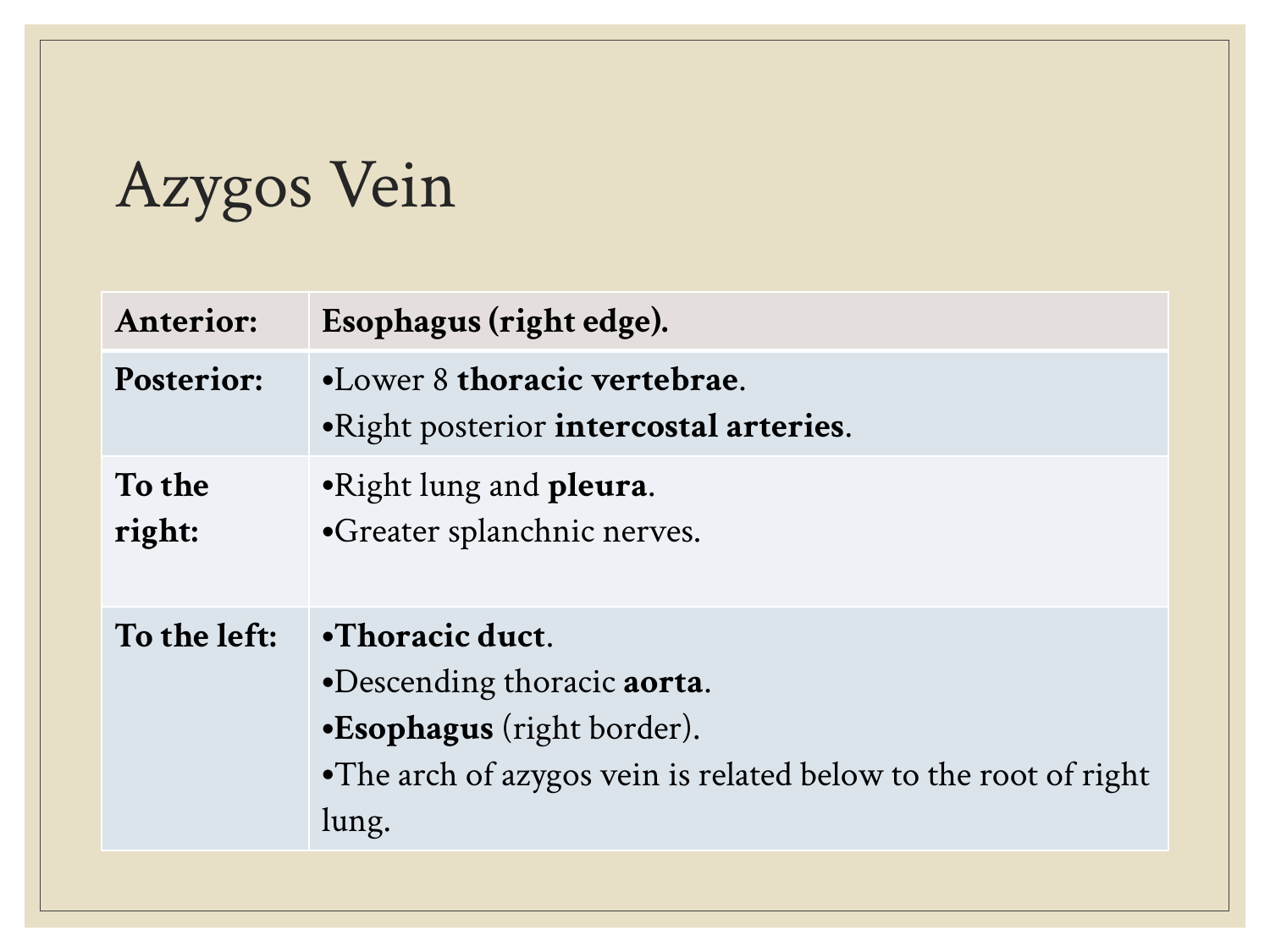

# Azygos Vein
| Anterior: | Esophagus (right edge). |
| --- | --- |
| Posterior: | Lower 8 thoracic vertebrae. Right posterior intercostal arteries. |
| To the right: | Right lung and pleura. Greater splanchnic nerves. |
| To the left: | Thoracic duct. Descending thoracic aorta. Esophagus (right border). The arch of azygos vein is related below to the root of right lung. |